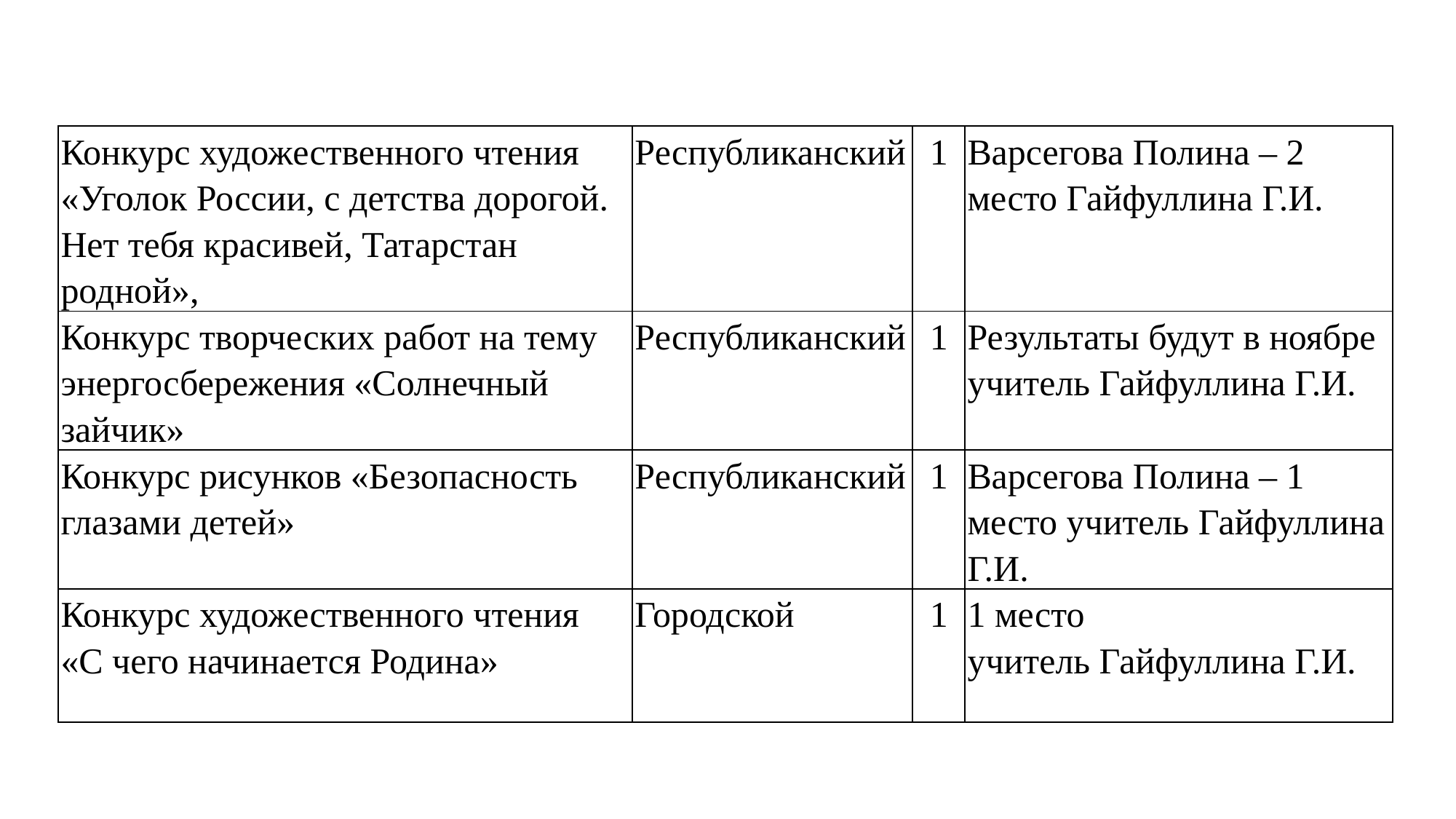

#
| Конкурс художественного чтения «Уголок России, с детства дорогой. Нет тебя красивей, Татарстан родной», | Республиканский | 1 | Варсегова Полина – 2 место Гайфуллина Г.И. |
| --- | --- | --- | --- |
| Конкурс творческих работ на тему энергосбережения «Солнечный зайчик» | Республиканский | 1 | Результаты будут в ноябре учитель Гайфуллина Г.И. |
| Конкурс рисунков «Безопасность глазами детей» | Республиканский | 1 | Варсегова Полина – 1 место учитель Гайфуллина Г.И. |
| Конкурс художественного чтения «С чего начинается Родина» | Городской | 1 | 1 место учитель Гайфуллина Г.И. |